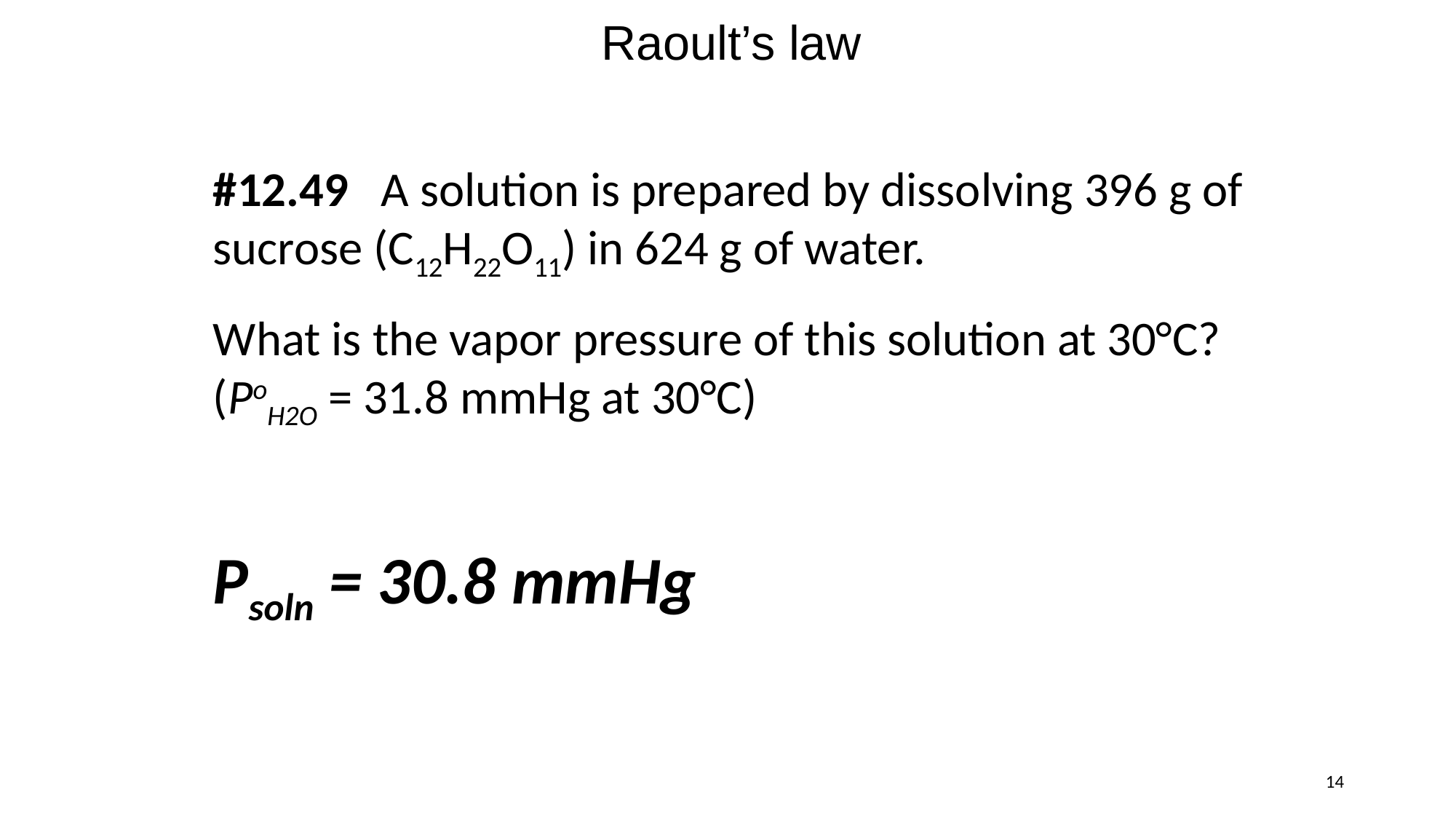

Raoult’s law
#12.49   A solution is prepared by dissolving 396 g of sucrose (C12H22O11) in 624 g of water.
What is the vapor pressure of this solution at 30°C?
(PoH2O = 31.8 mmHg at 30°C)

Psoln = 30.8 mmHg
14